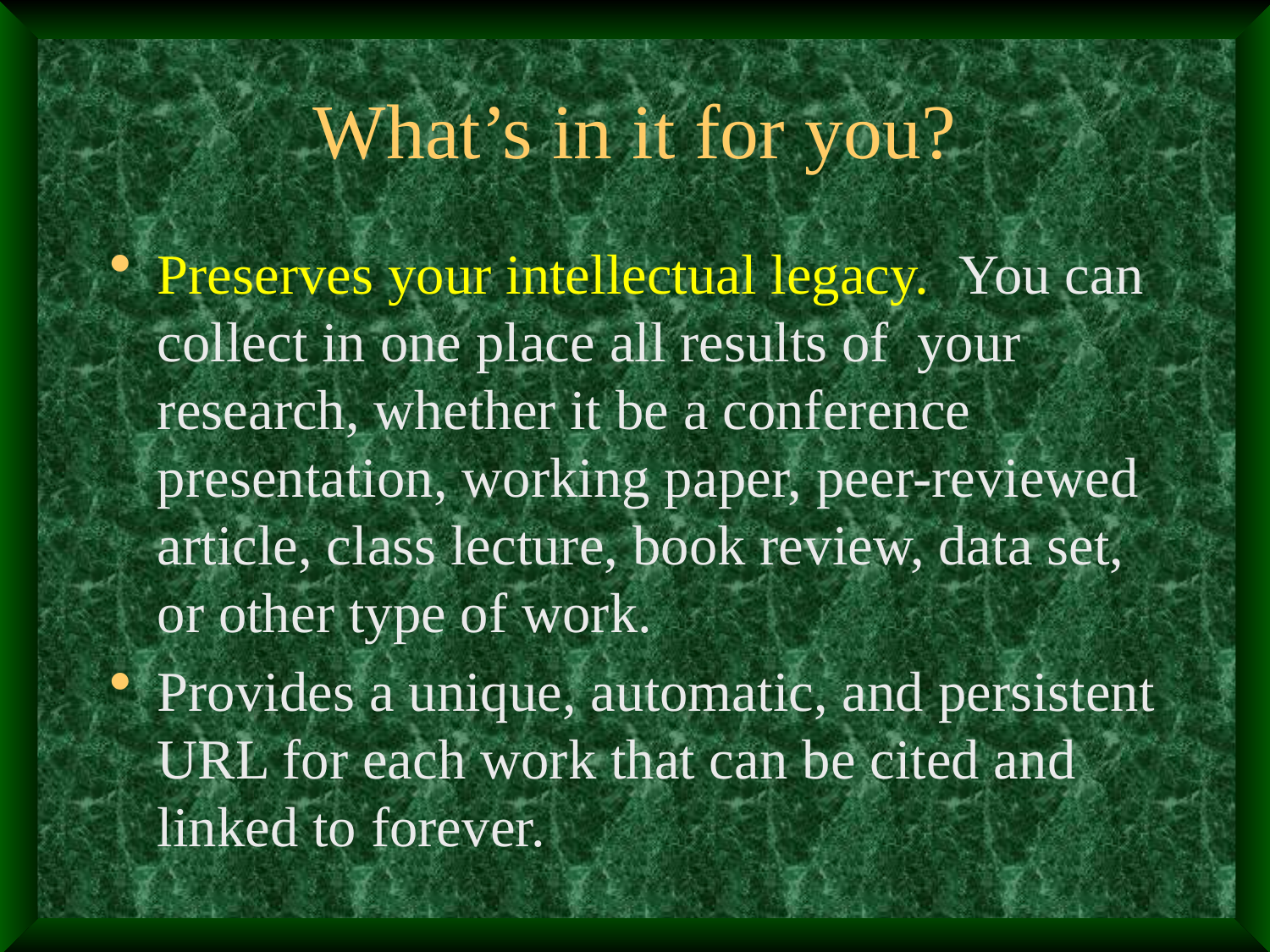

# What’s in it for you?
Preserves your intellectual legacy.  You can collect in one place all results of  your research, whether it be a conference presentation, working paper, peer-reviewed article, class lecture, book review, data set, or other type of work.
Provides a unique, automatic, and persistent URL for each work that can be cited and linked to forever.